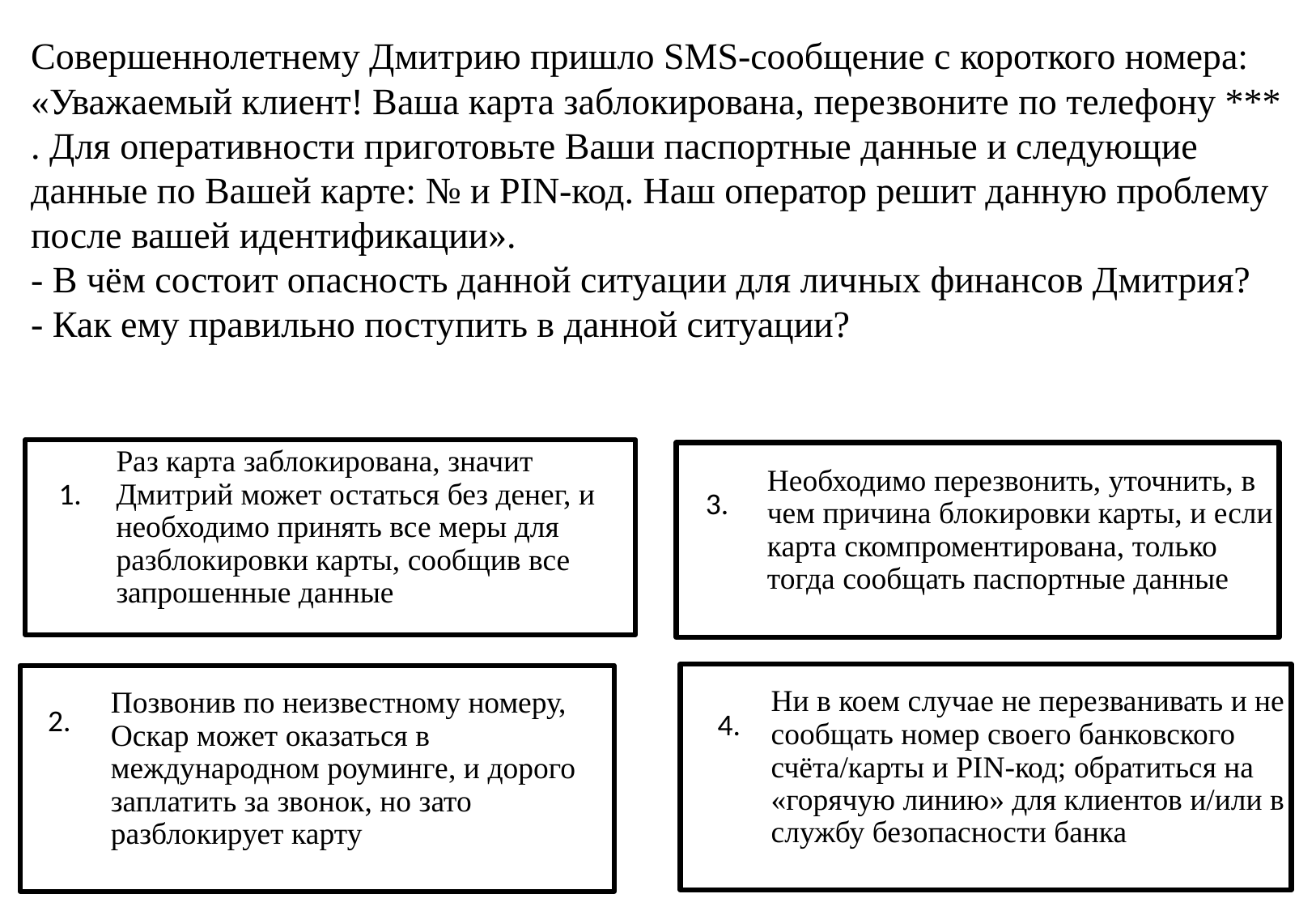

# Совершеннолетнему Дмитрию пришло SMS-сообщение с короткого номера: «Уважаемый клиент! Ваша карта заблокирована, перезвоните по телефону *** . Для оперативности приготовьте Ваши паспортные данные и следующие данные по Вашей карте: № и PIN-код. Наш оператор решит данную проблему после вашей идентификации». - В чём состоит опасность данной ситуации для личных финансов Дмитрия? - Как ему правильно поступить в данной ситуации?
Раз карта заблокирована, значит Дмитрий может остаться без денег, и необходимо принять все меры для разблокировки карты, сообщив все запрошенные данные
Необходимо перезвонить, уточнить, в чем причина блокировки карты, и если карта скомпроментирована, только тогда сообщать паспортные данные
1.
3.
Ни в коем случае не перезванивать и не сообщать номер своего банковского счёта/карты и PIN-код; обратиться на «горячую линию» для клиентов и/или в службу безопасности банка
Позвонив по неизвестному номеру, Оскар может оказаться в международном роуминге, и дорого заплатить за звонок, но зато разблокирует карту
2.
4.